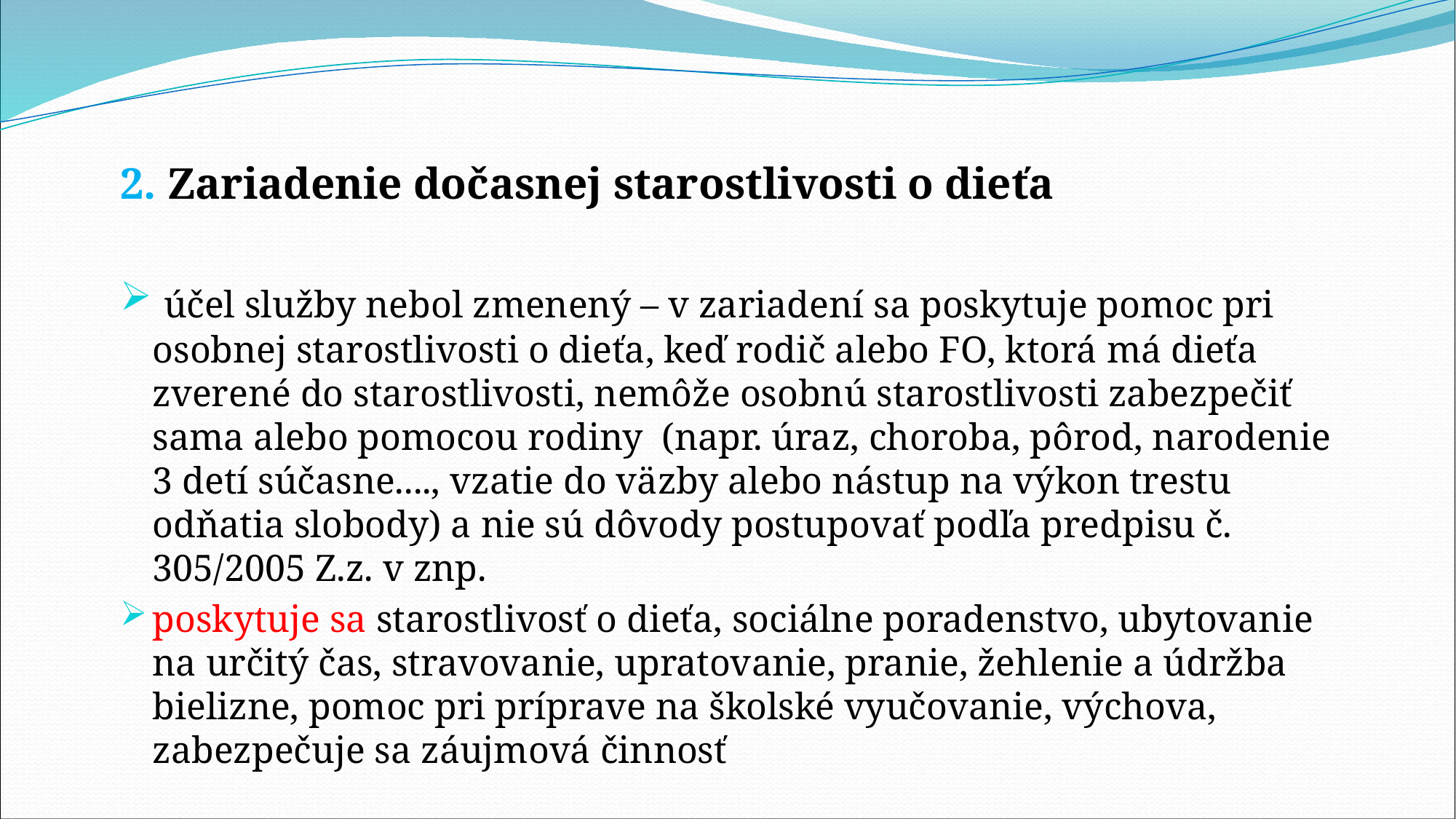

# 2. Zariadenie dočasnej starostlivosti o dieťa

 účel služby nebol zmenený – v zariadení sa poskytuje pomoc pri osobnej starostlivosti o dieťa, keď rodič alebo FO, ktorá má dieťa zverené do starostlivosti, nemôže osobnú starostlivosti zabezpečiť sama alebo pomocou rodiny  (napr. úraz, choroba, pôrod, narodenie 3 detí súčasne...., vzatie do väzby alebo nástup na výkon trestu odňatia slobody) a nie sú dôvody postupovať podľa predpisu č. 305/2005 Z.z. v znp.
poskytuje sa starostlivosť o dieťa, sociálne poradenstvo, ubytovanie na určitý čas, stravovanie, upratovanie, pranie, žehlenie a údržba bielizne, pomoc pri príprave na školské vyučovanie, výchova, zabezpečuje sa záujmová činnosť